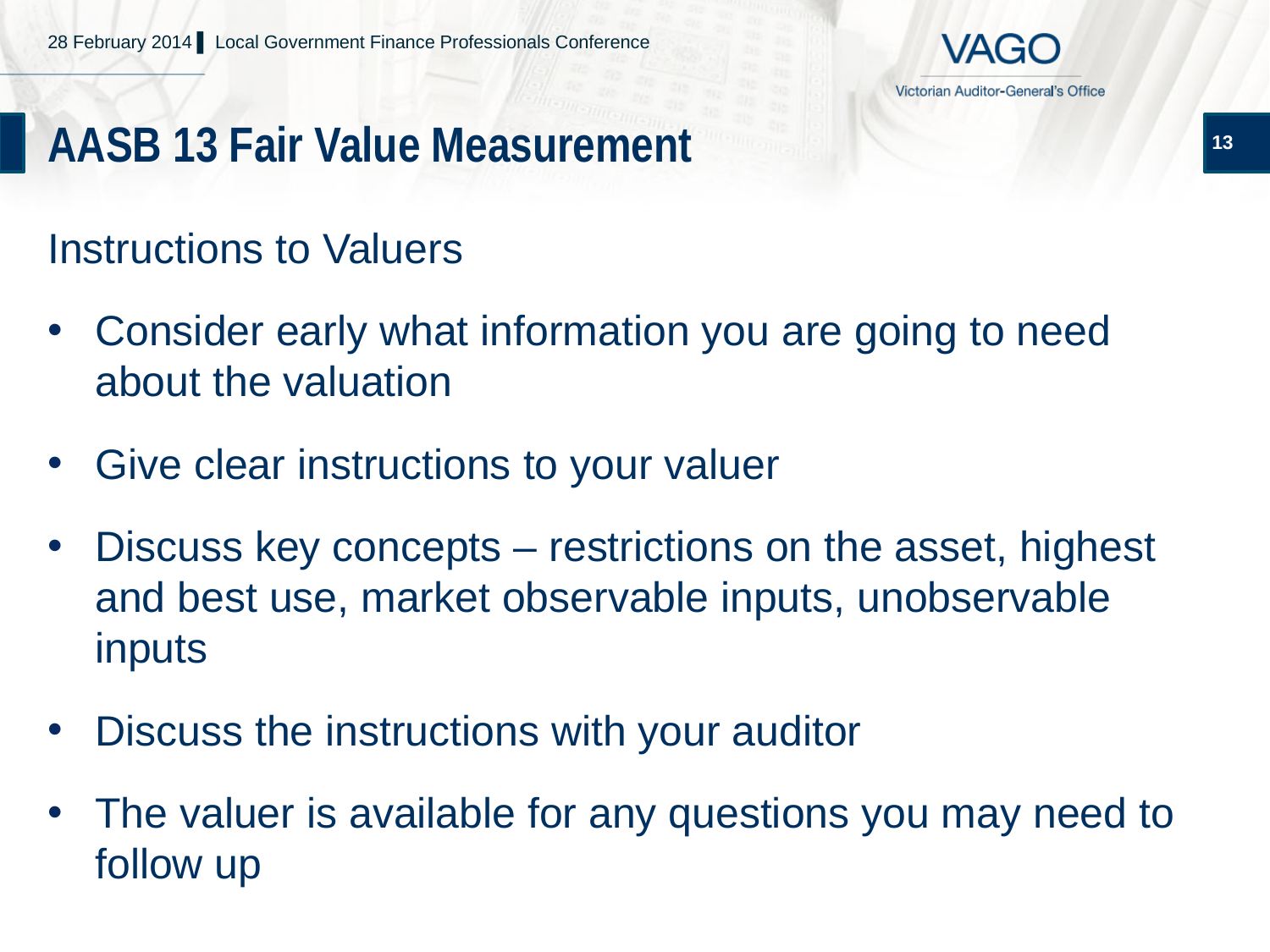

28 February 2014 ▌ Local Government Finance Professionals Conference
# AASB 13 Fair Value Measurement
13
Instructions to Valuers
Consider early what information you are going to need about the valuation
Give clear instructions to your valuer
Discuss key concepts – restrictions on the asset, highest and best use, market observable inputs, unobservable inputs
Discuss the instructions with your auditor
The valuer is available for any questions you may need to follow up